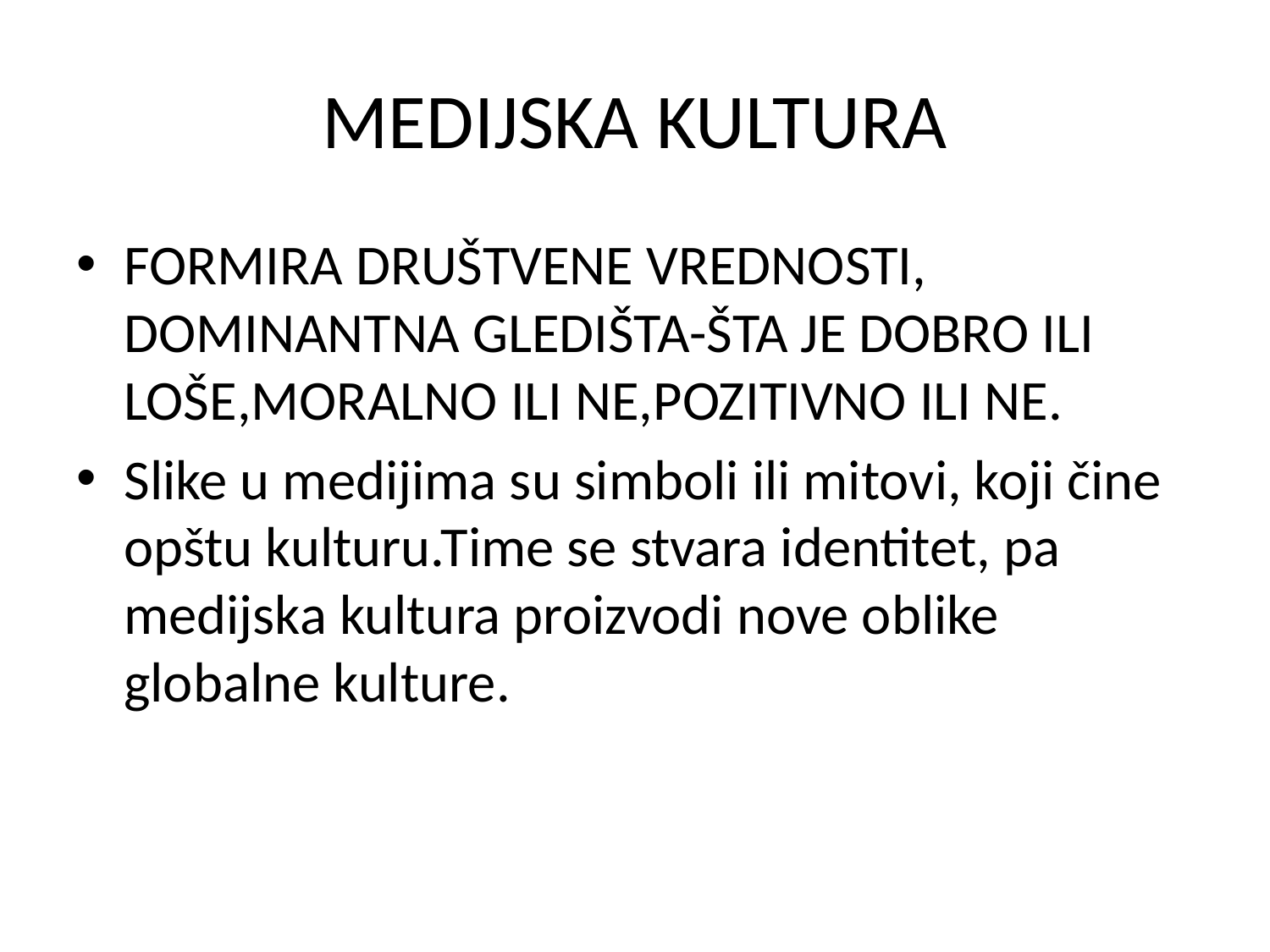

# MEDIJSKA KULTURA
FORMIRA DRUŠTVENE VREDNOSTI, DOMINANTNA GLEDIŠTA-ŠTA JE DOBRO ILI LOŠE,MORALNO ILI NE,POZITIVNO ILI NE.
Slike u medijima su simboli ili mitovi, koji čine opštu kulturu.Time se stvara identitet, pa medijska kultura proizvodi nove oblike globalne kulture.